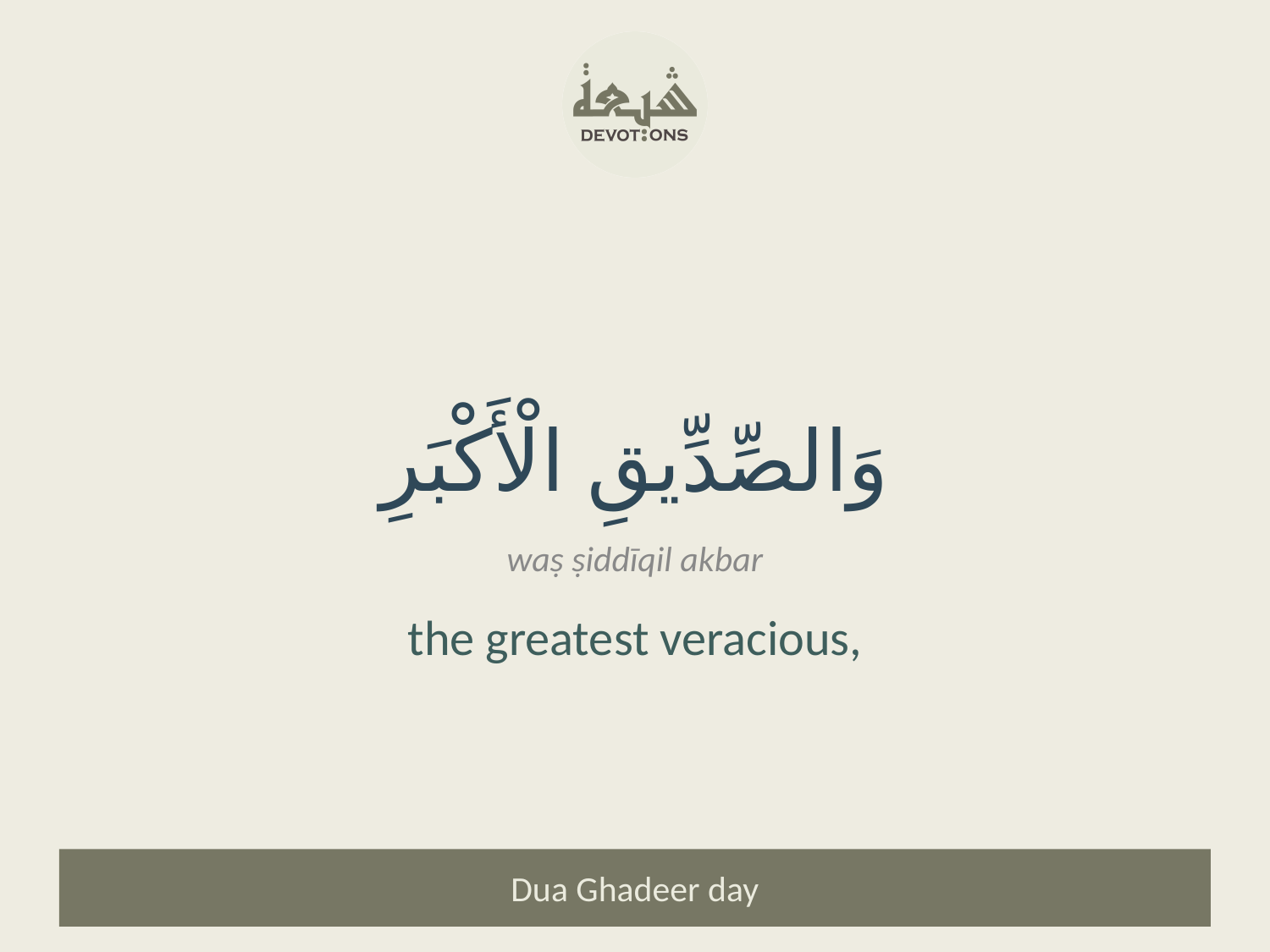

وَالصِّدِّيقِ الْأَكْبَرِ
waṣ ṣiddīqil akbar
the greatest veracious,
Dua Ghadeer day